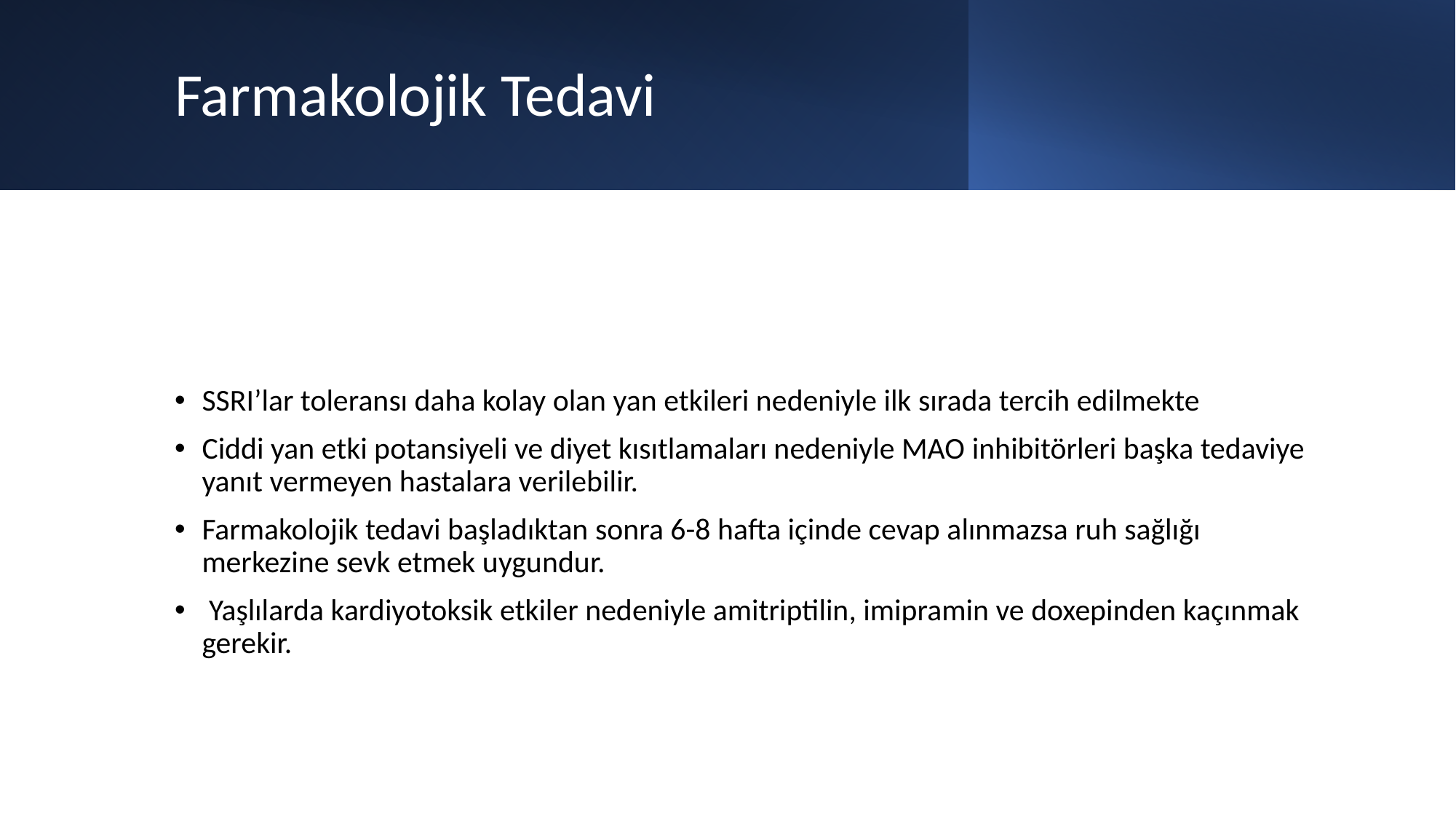

# Farmakolojik Tedavi

SSRI’lar toleransı daha kolay olan yan etkileri nedeniyle ilk sırada tercih edilmekte
Ciddi yan etki potansiyeli ve diyet kısıtlamaları nedeniyle MAO inhibitörleri başka tedaviye yanıt vermeyen hastalara verilebilir.
Farmakolojik tedavi başladıktan sonra 6-8 hafta içinde cevap alınmazsa ruh sağlığı merkezine sevk etmek uygundur.
 Yaşlılarda kardiyotoksik etkiler nedeniyle amitriptilin, imipramin ve doxepinden kaçınmak gerekir.